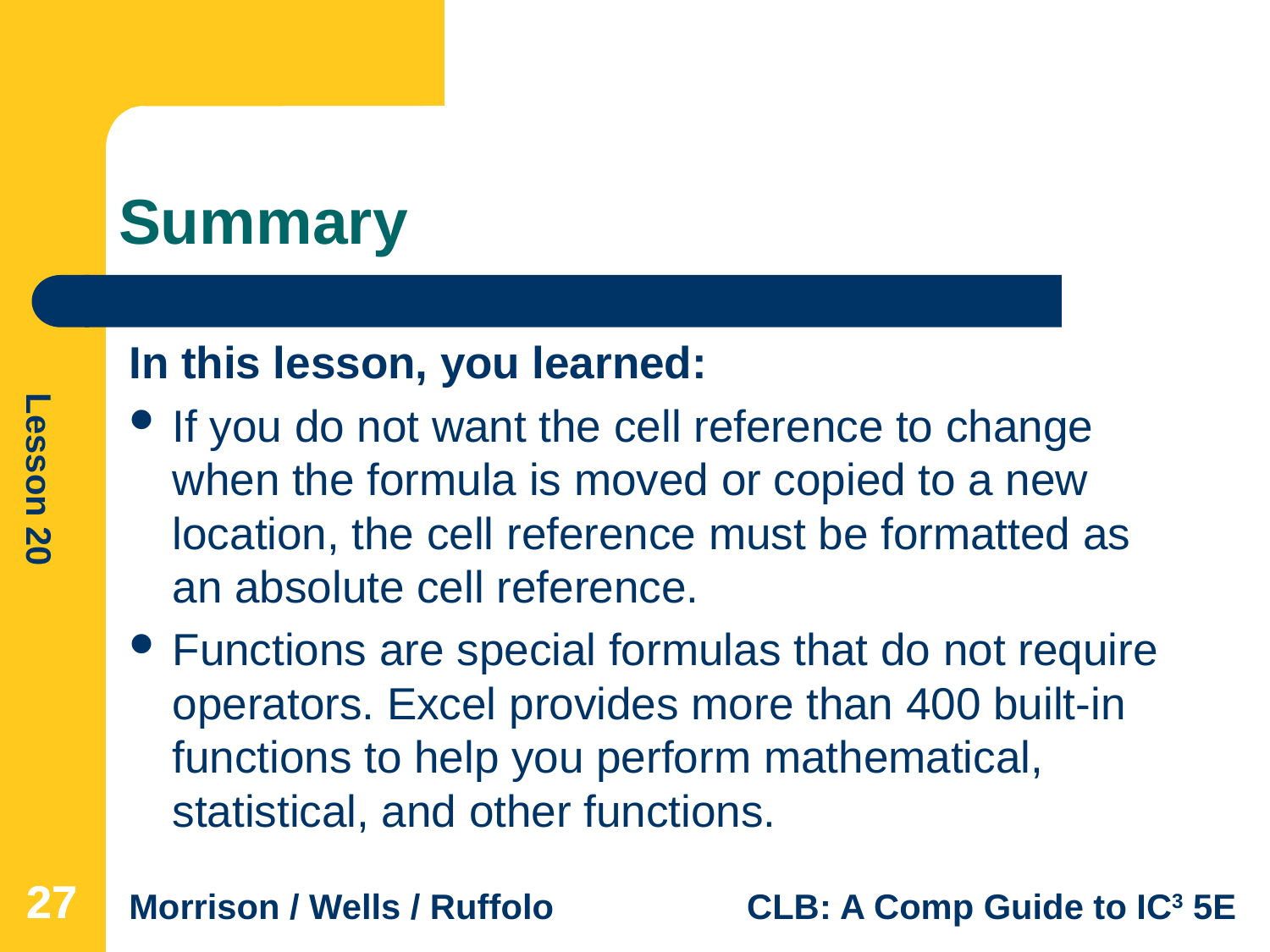

# Summary
In this lesson, you learned:
If you do not want the cell reference to change when the formula is moved or copied to a new location, the cell reference must be formatted as an absolute cell reference.
Functions are special formulas that do not require operators. Excel provides more than 400 built-in functions to help you perform mathematical, statistical, and other functions.

27
27
27